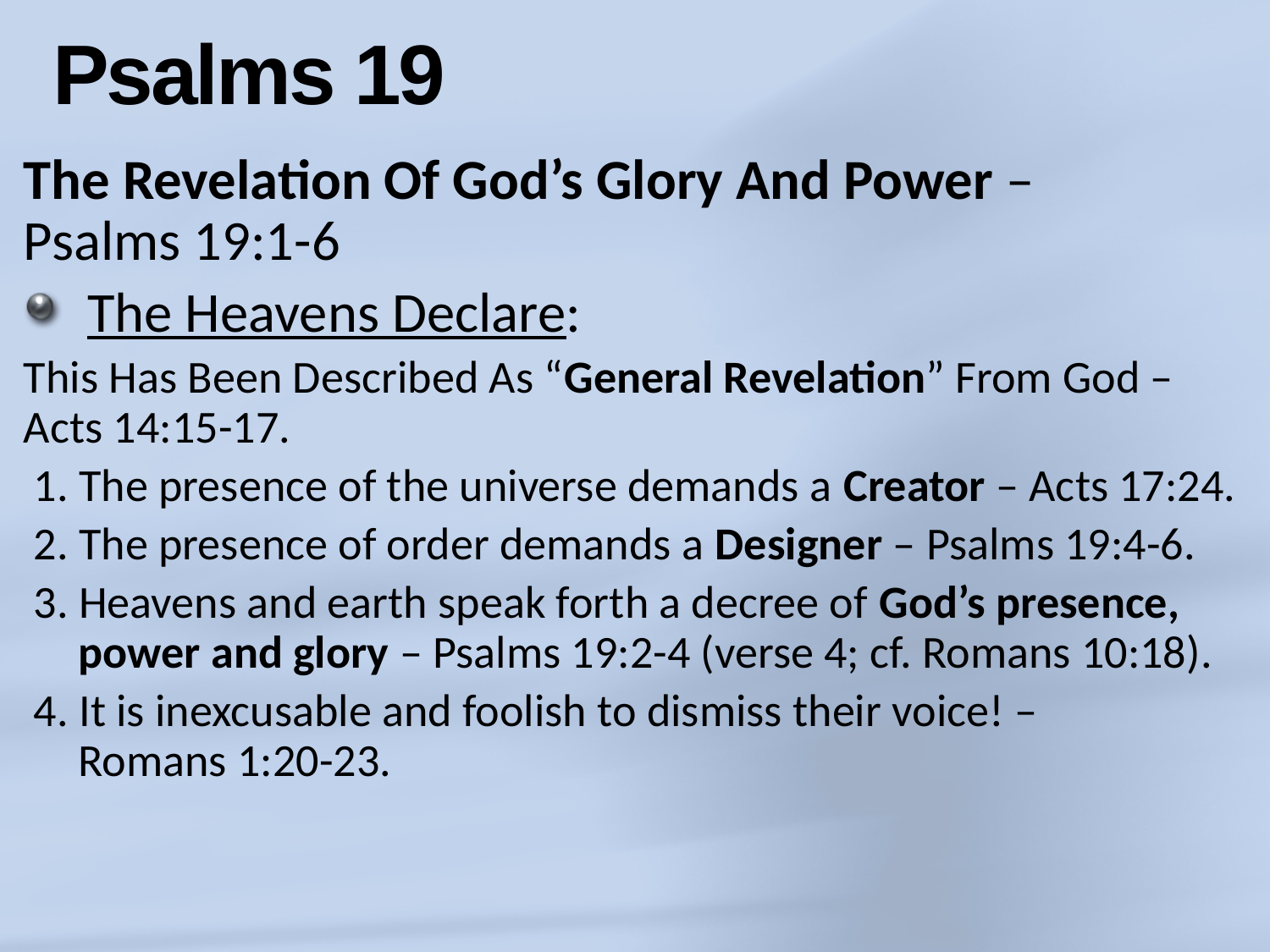

# Psalms 19
The Revelation Of God’s Glory And Power –
Psalms 19:1-6
The Heavens Declare:
This Has Been Described As “General Revelation” From God –Acts 14:15-17.
 1. The presence of the universe demands a Creator – Acts 17:24.
 2. The presence of order demands a Designer – Psalms 19:4-6.
 3. Heavens and earth speak forth a decree of God’s presence, power and glory – Psalms 19:2-4 (verse 4; cf. Romans 10:18).
 4. It is inexcusable and foolish to dismiss their voice! –
Romans 1:20-23.